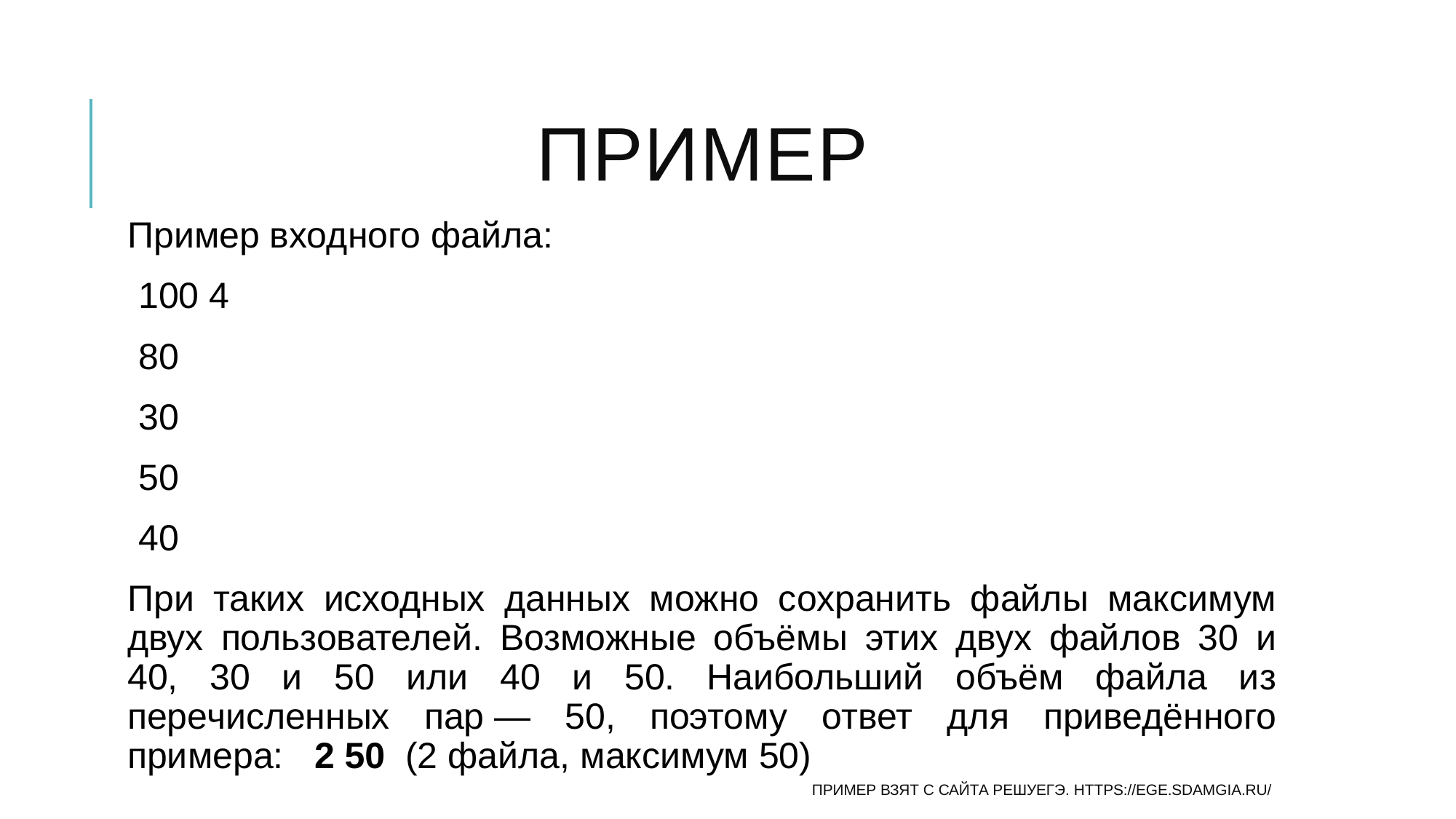

# Пример
Пример входного файла:
100 4
80
30
50
40
При таких исходных данных можно сохранить файлы максимум двух пользователей. Возможные объёмы этих двух файлов 30 и 40, 30 и 50 или 40 и 50. Наибольший объём файла из перечисленных пар — 50, поэтому ответ для приведённого примера:   2 50  (2 файла, максимум 50)

Пример взят с сайта РешуЕГЭ. https://ege.sdamgia.ru/